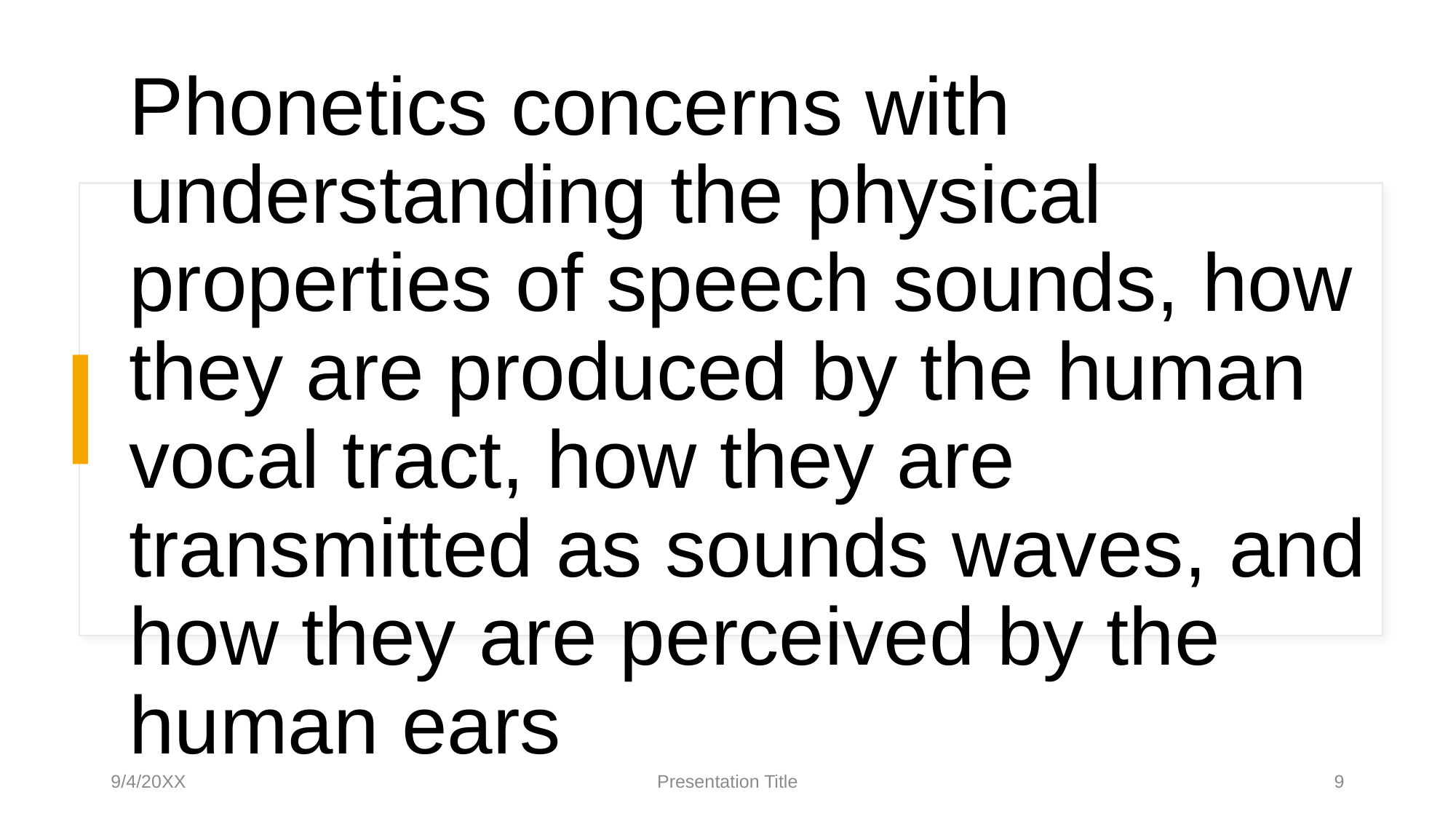

# Phonetics concerns with understanding the physical properties of speech sounds, how they are produced by the human vocal tract, how they are transmitted as sounds waves, and how they are perceived by the human ears
9/4/20XX
Presentation Title
9